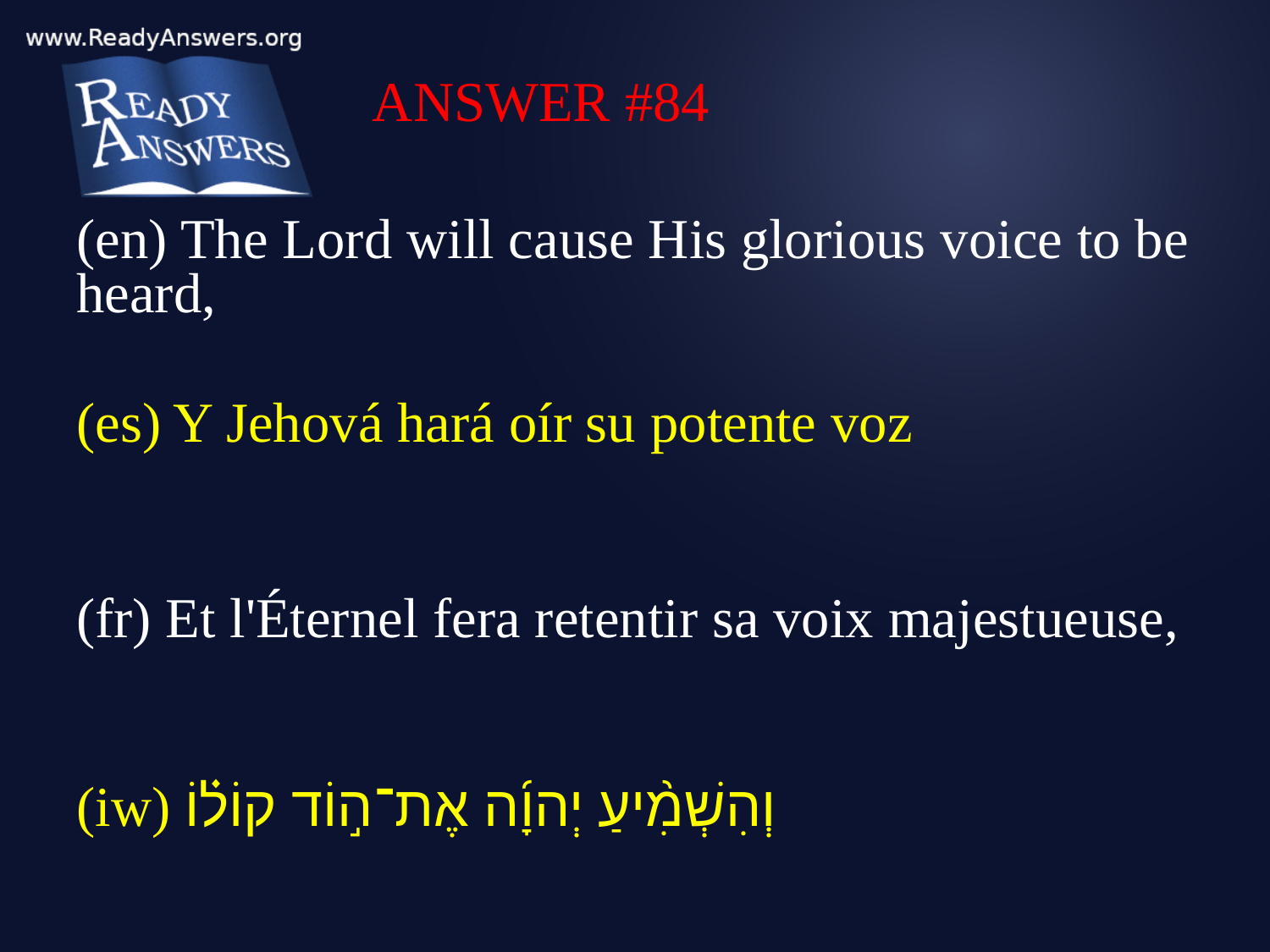

ANSWER #84
(en) The Lord will cause His glorious voice to be heard,
(es) Y Jehová hará oír su potente voz
(fr) Et l'Éternel fera retentir sa voix majestueuse,
(iw) וְהִשְׁמִ֨יעַ יְהוָ֜ה אֶת־ה֣וֹד קוֹל֗וֹ